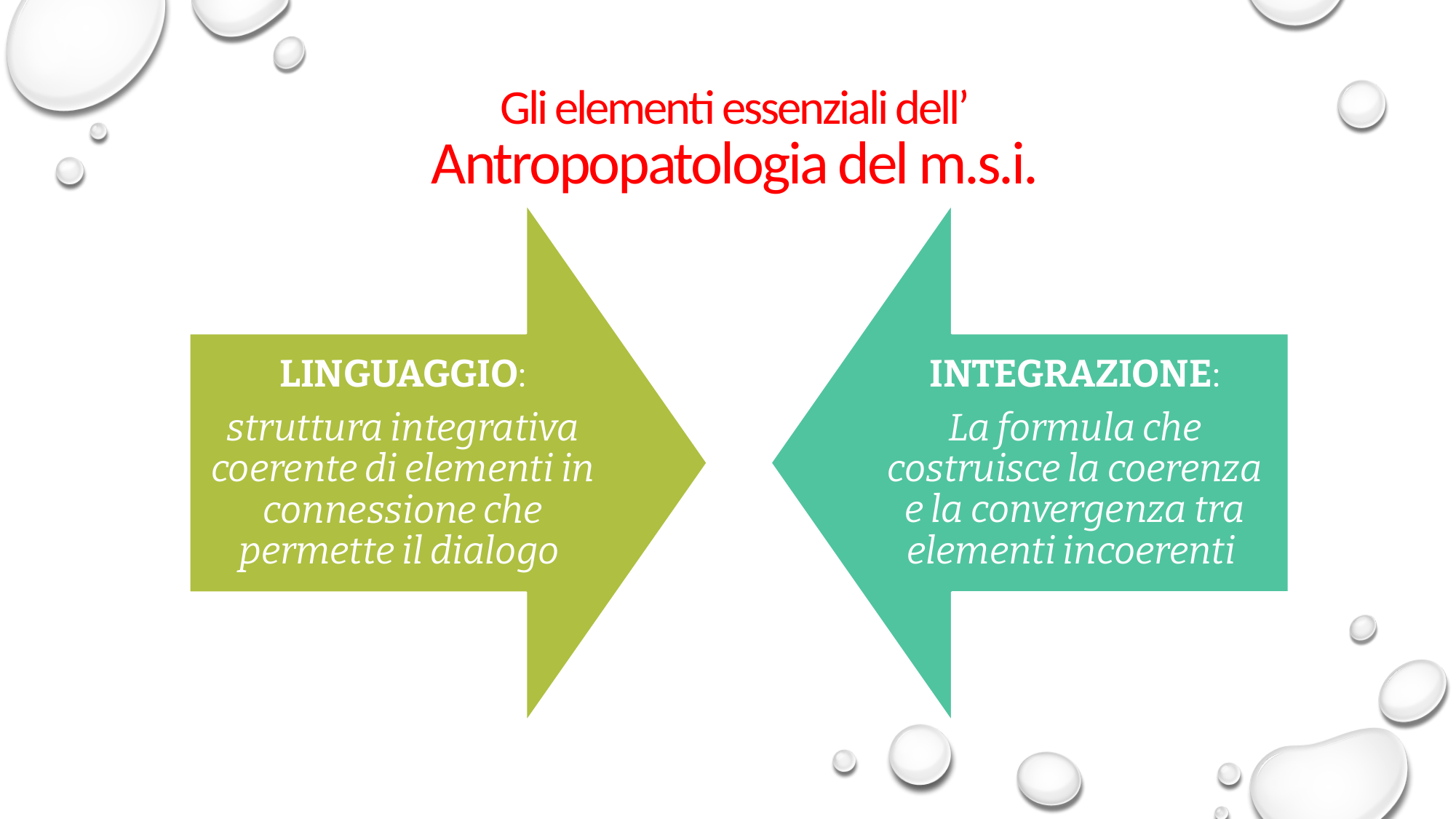

# Gli elementi essenziali dell’ Antropopatologia del m.s.i.
LINGUAGGIO:
struttura integrativa coerente di elementi in connessione che permette il dialogo
INTEGRAZIONE:
La formula che costruisce la coerenza e la convergenza tra elementi incoerenti